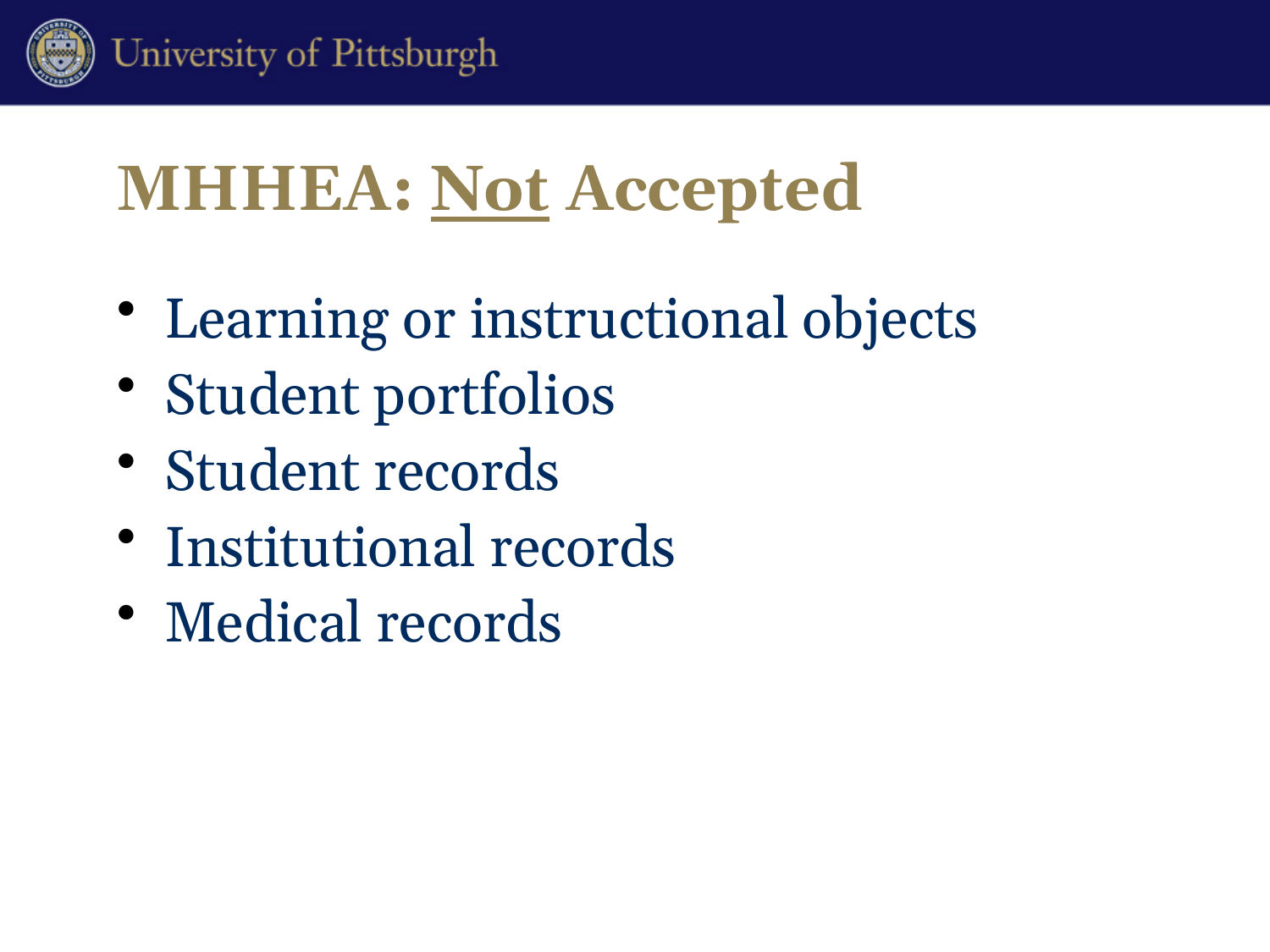

# MHHEA: Not Accepted
Learning or instructional objects
Student portfolios
Student records
Institutional records
Medical records